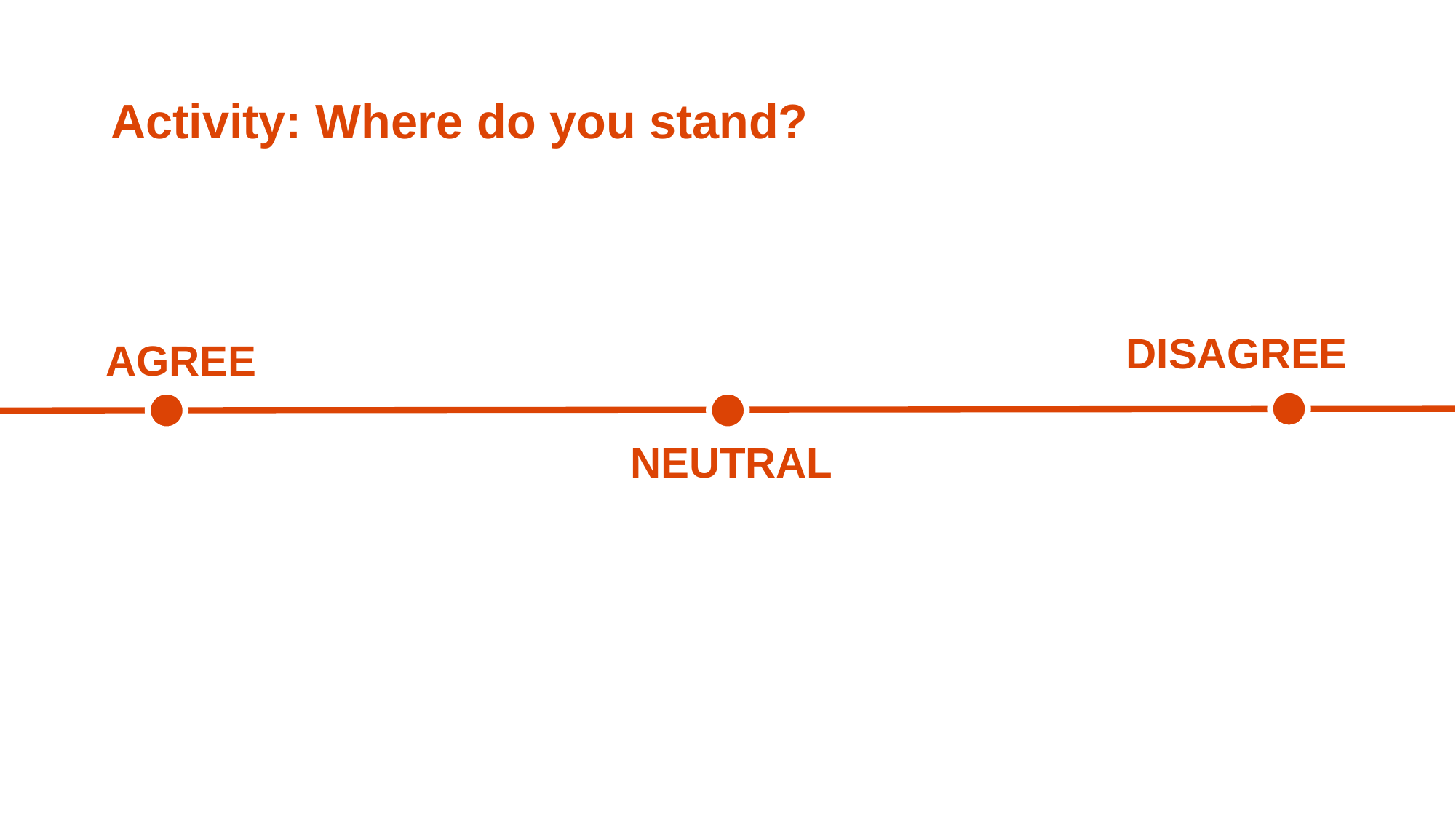

# Activity: Where do you stand?
DISAGREE
AGREE
NEUTRAL